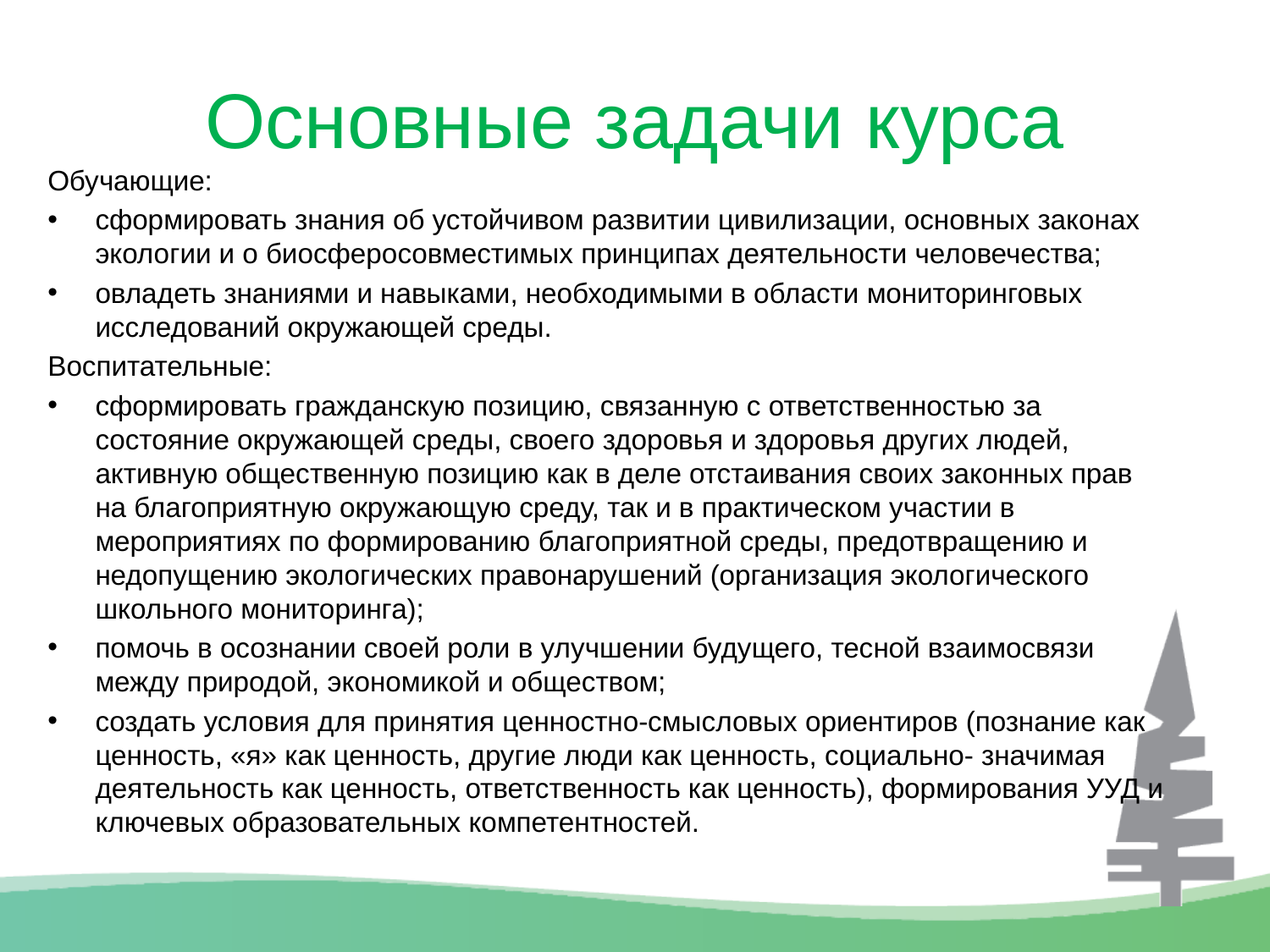

# Основные задачи курса
Обучающие:
сформировать знания об устойчивом развитии цивилизации, основных законах экологии и о биосферосовместимых принципах деятельности человечества;
овладеть знаниями и навыками, необходимыми в области мониторинговых исследований окружающей среды.
Воспитательные:
сформировать гражданскую позицию, связанную с ответственностью за состояние окружающей среды, своего здоровья и здоровья других людей, активную общественную позицию как в деле отстаивания своих законных прав на благоприятную окружающую среду, так и в практическом участии в мероприятиях по формированию благоприятной среды, предотвращению и недопущению экологических правонарушений (организация экологического школьного мониторинга);
помочь в осознании своей роли в улучшении будущего, тесной взаимосвязи между природой, экономикой и обществом;
создать условия для принятия ценностно-смысловых ориентиров (познание как ценность, «я» как ценность, другие люди как ценность, социально- значимая деятельность как ценность, ответственность как ценность), формирования УУД и ключевых образовательных компетентностей.